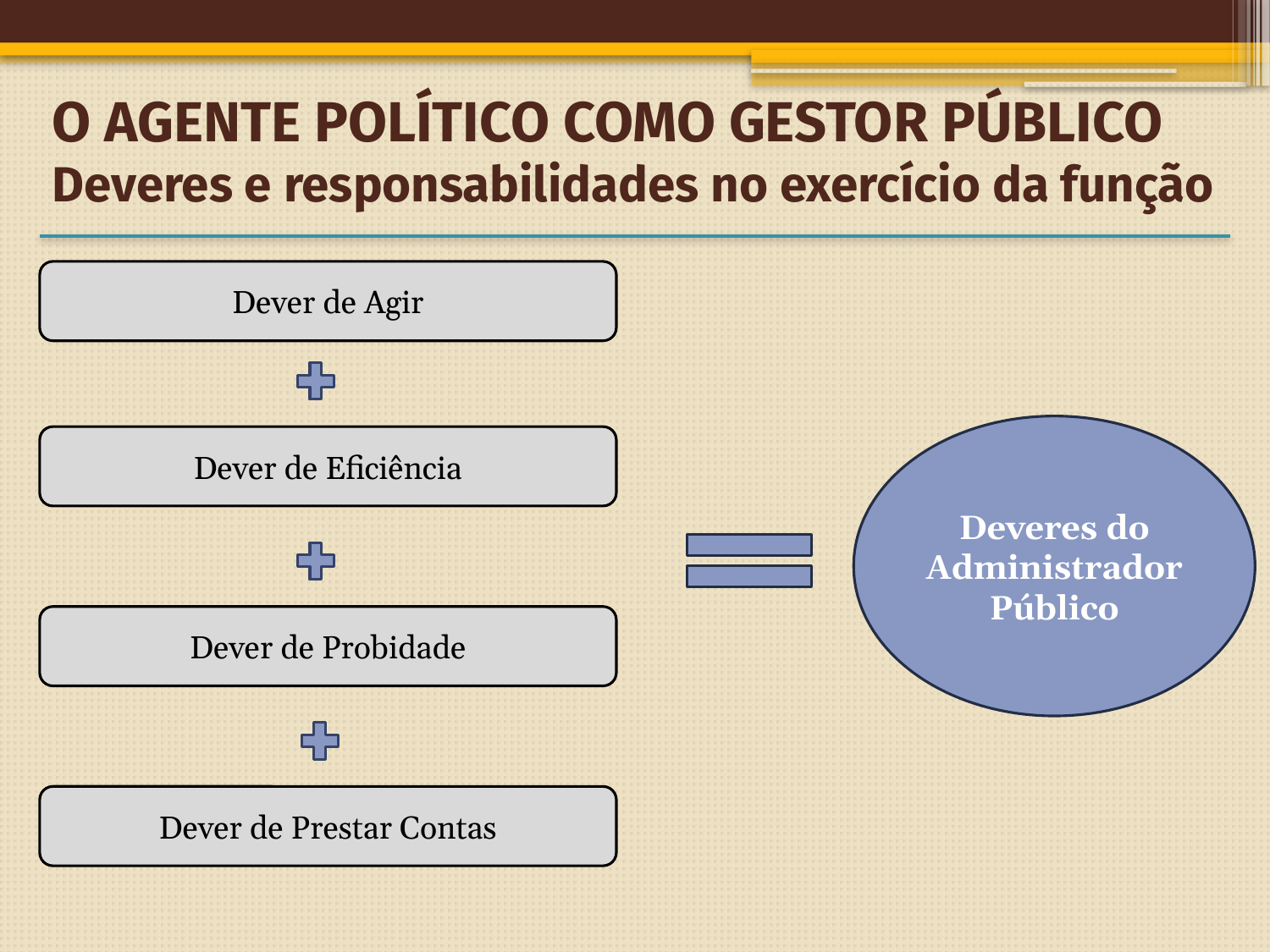

O AGENTE POLÍTICO COMO GESTOR PÚBLICO
Deveres e responsabilidades no exercício da função
Dever de Agir

Deveres do Administrador Público
Dever de Eficiência

Dever de Probidade

Dever de Prestar Contas